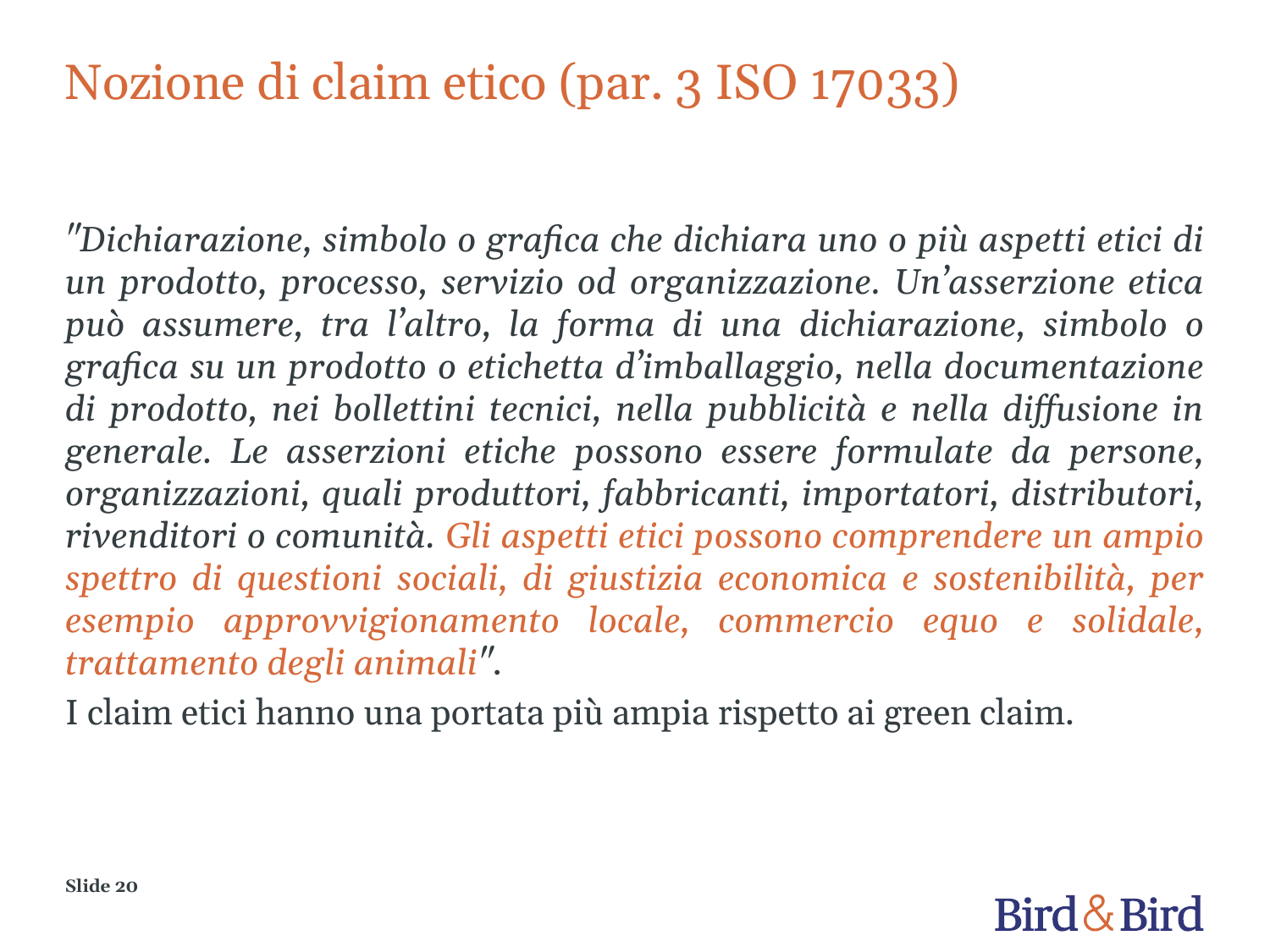

# Nozione di claim etico (par. 3 ISO 17033)

"Dichiarazione, simbolo o grafica che dichiara uno o più aspetti etici di un prodotto, processo, servizio od organizzazione. Un’asserzione etica può assumere, tra l’altro, la forma di una dichiarazione, simbolo o grafica su un prodotto o etichetta d’imballaggio, nella documentazione di prodotto, nei bollettini tecnici, nella pubblicità e nella diffusione in generale. Le asserzioni etiche possono essere formulate da persone, organizzazioni, quali produttori, fabbricanti, importatori, distributori, rivenditori o comunità. Gli aspetti etici possono comprendere un ampio spettro di questioni sociali, di giustizia economica e sostenibilità, per esempio approvvigionamento locale, commercio equo e solidale, trattamento degli animali".
I claim etici hanno una portata più ampia rispetto ai green claim.

Slide 20